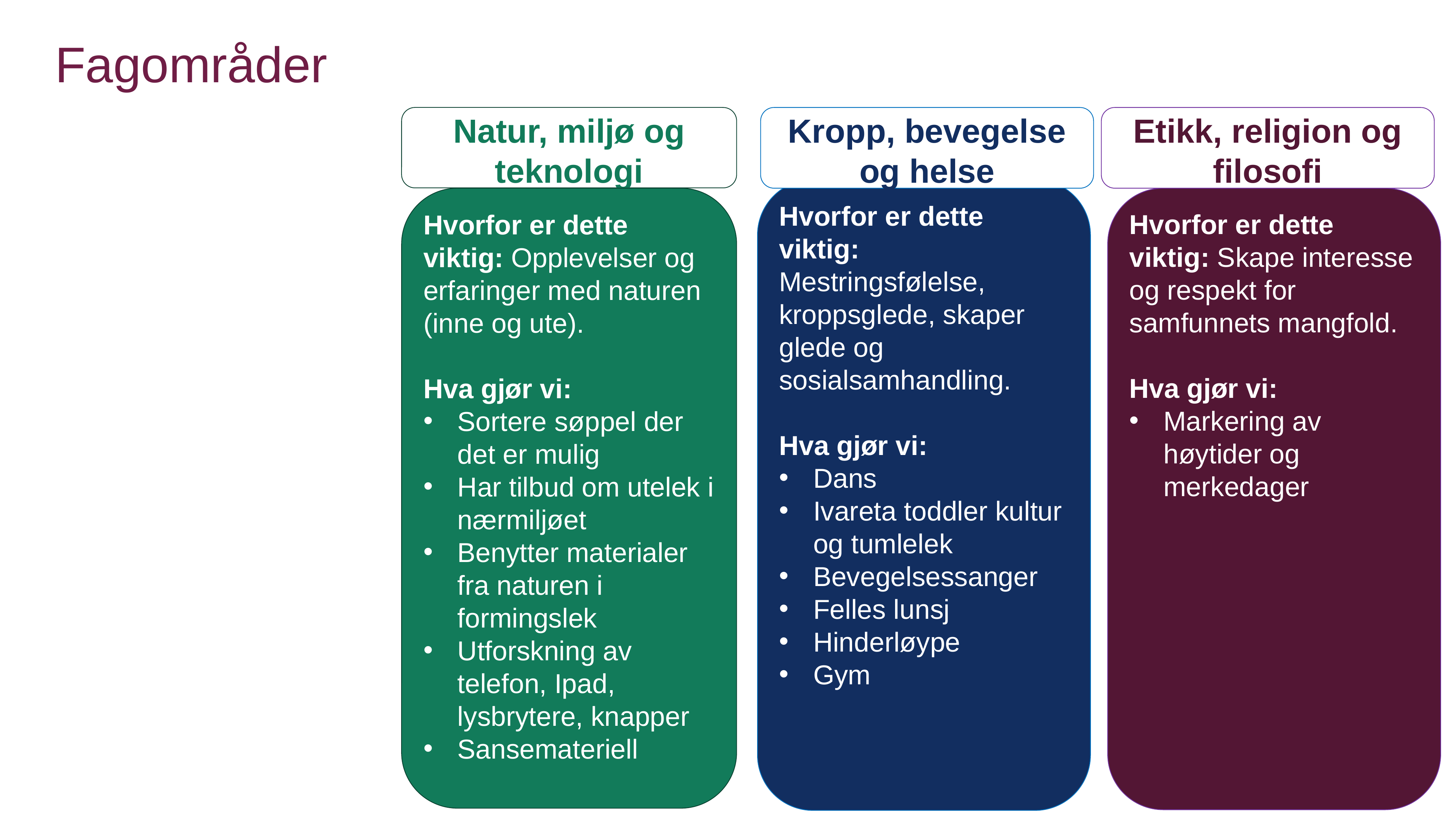

# Fagområder

Kropp, bevegelse og helse

Etikk, religion og filosofi

Natur, miljø og teknologi

Hvorfor er dette viktig: Mestringsfølelse, kroppsglede, skaper glede og sosialsamhandling.

Hva gjør vi:
Dans
Ivareta toddler kultur og tumlelek
Bevegelsessanger
Felles lunsj
Hinderløype
Gym

Hvorfor er dette viktig: Opplevelser og erfaringer med naturen (inne og ute).

Hva gjør vi:
Sortere søppel der det er mulig
Har tilbud om utelek i nærmiljøet
Benytter materialer fra naturen i formingslek
Utforskning av telefon, Ipad, lysbrytere, knapper
Sansemateriell

Hvorfor er dette viktig: Skape interesse og respekt for samfunnets mangfold.

Hva gjør vi:
Markering av høytider og merkedager